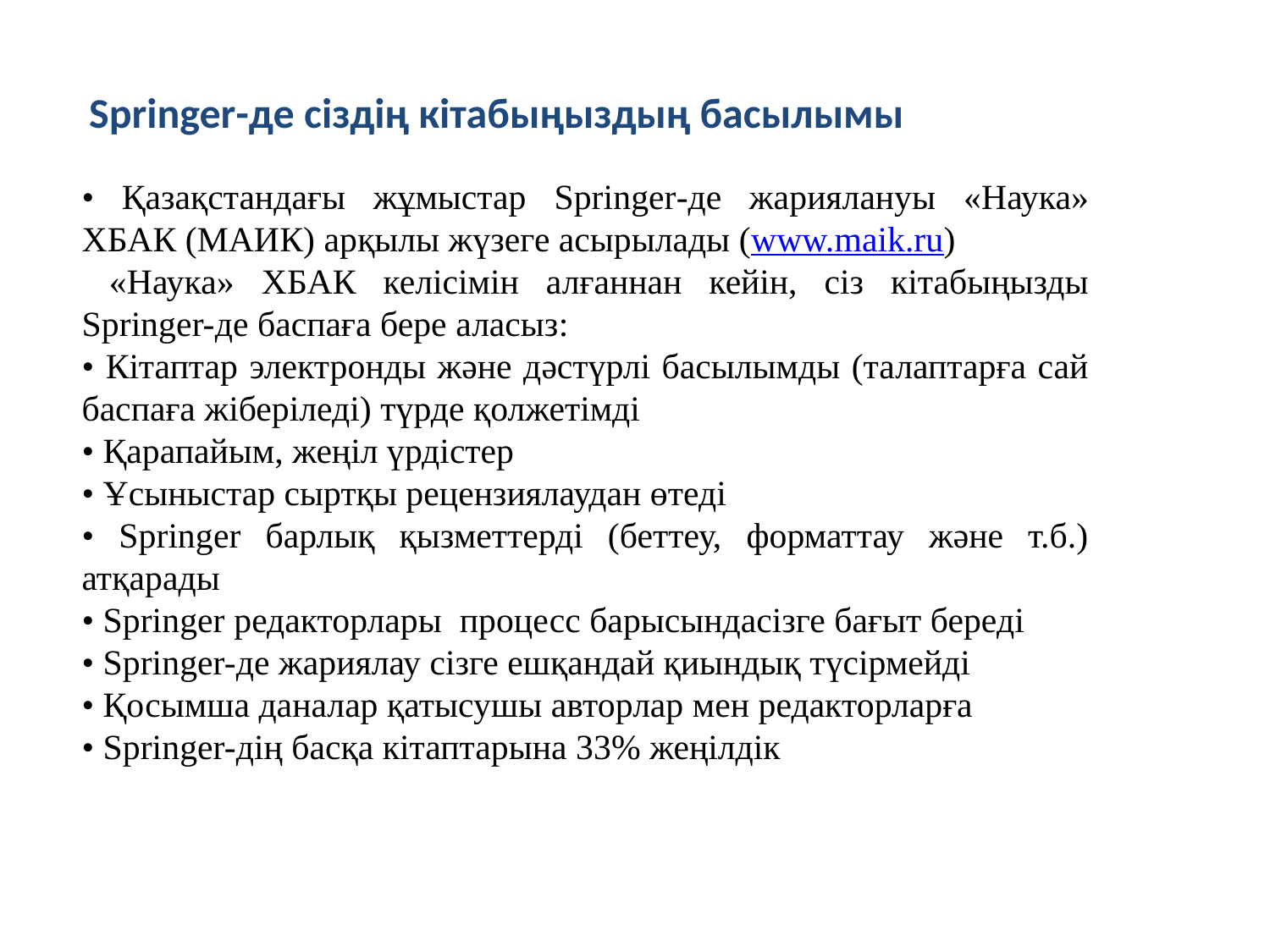

Springer-де сіздің кітабыңыздың басылымы

• Қазақстандағы жұмыстар Springer-де жариялануы «Наука» ХБАК (МАИК) арқылы жүзеге асырылады (www.maik.ru)
 «Наука» ХБАК келісімін алғаннан кейін, сіз кітабыңызды Springer-де баспаға бере аласыз:
• Кітаптар электронды және дәстүрлі басылымды (талаптарға сай баспаға жіберіледі) түрде қолжетімді
• Қарапайым, жеңіл үрдістер
• Ұсыныстар сыртқы рецензиялаудан өтеді
• Springer барлық қызметтерді (беттеу, форматтау және т.б.) атқарады
• Springer редакторлары  процесс барысындасізге бағыт береді
• Springer-де жариялау сізге ешқандай қиындық түсірмейді
• Қосымша даналар қатысушы авторлар мен редакторларға
• Springer-дің басқа кітаптарына 33% жеңілдік